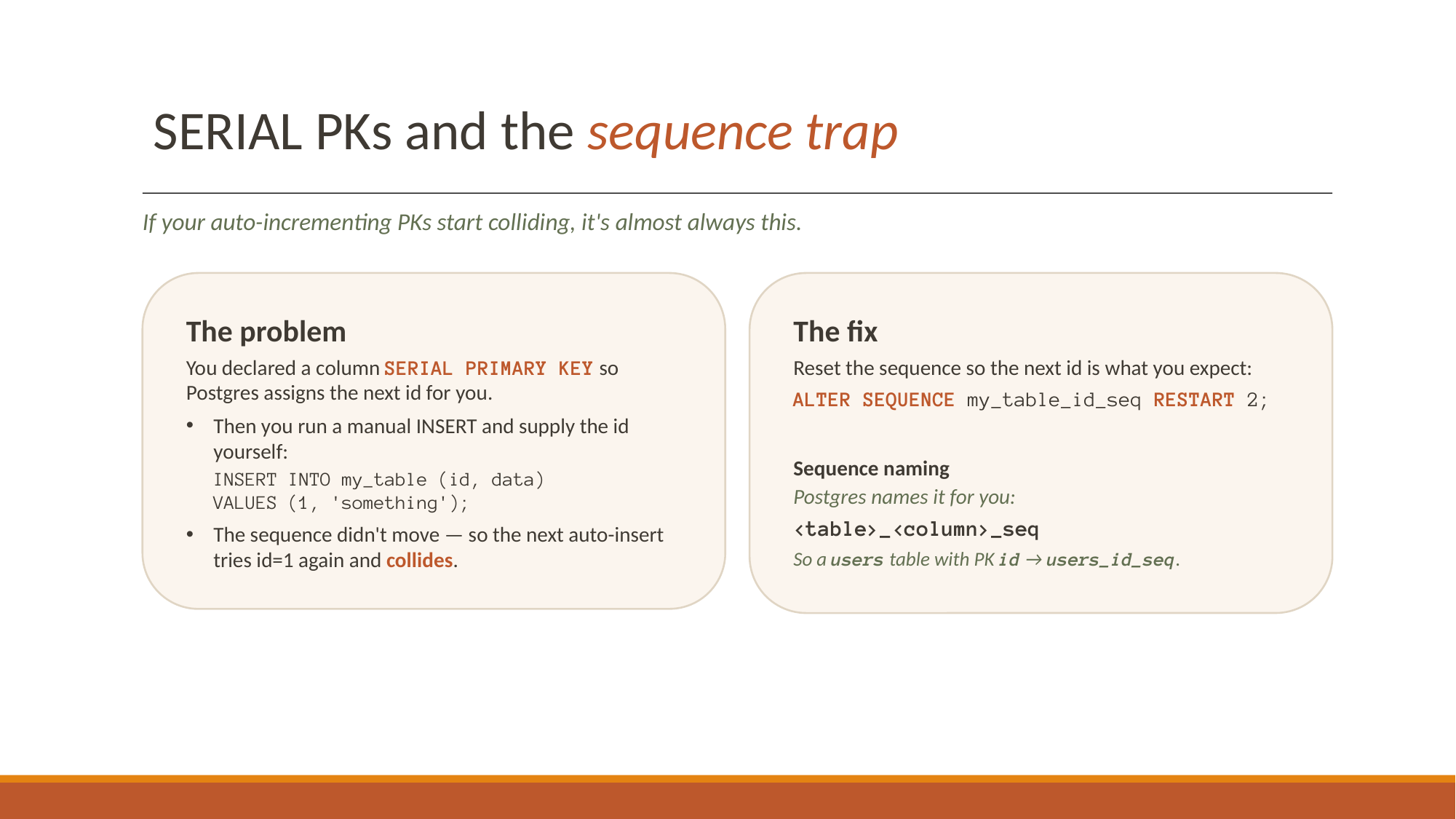

# SERIAL PKs and the sequence trap

If your auto-incrementing PKs start colliding, it's almost always this.
The problem
You declared a column SERIAL PRIMARY KEY so Postgres assigns the next id for you.
Then you run a manual INSERT and supply the id yourself:
INSERT INTO my_table (id, data)
VALUES (1, 'something');
The sequence didn't move — so the next auto-insert tries id=1 again and collides.
The fix
Reset the sequence so the next id is what you expect:
ALTER SEQUENCE my_table_id_seq RESTART 2;

Sequence naming
Postgres names it for you:
<table>_<column>_seq
So a users table with PK id → users_id_seq.